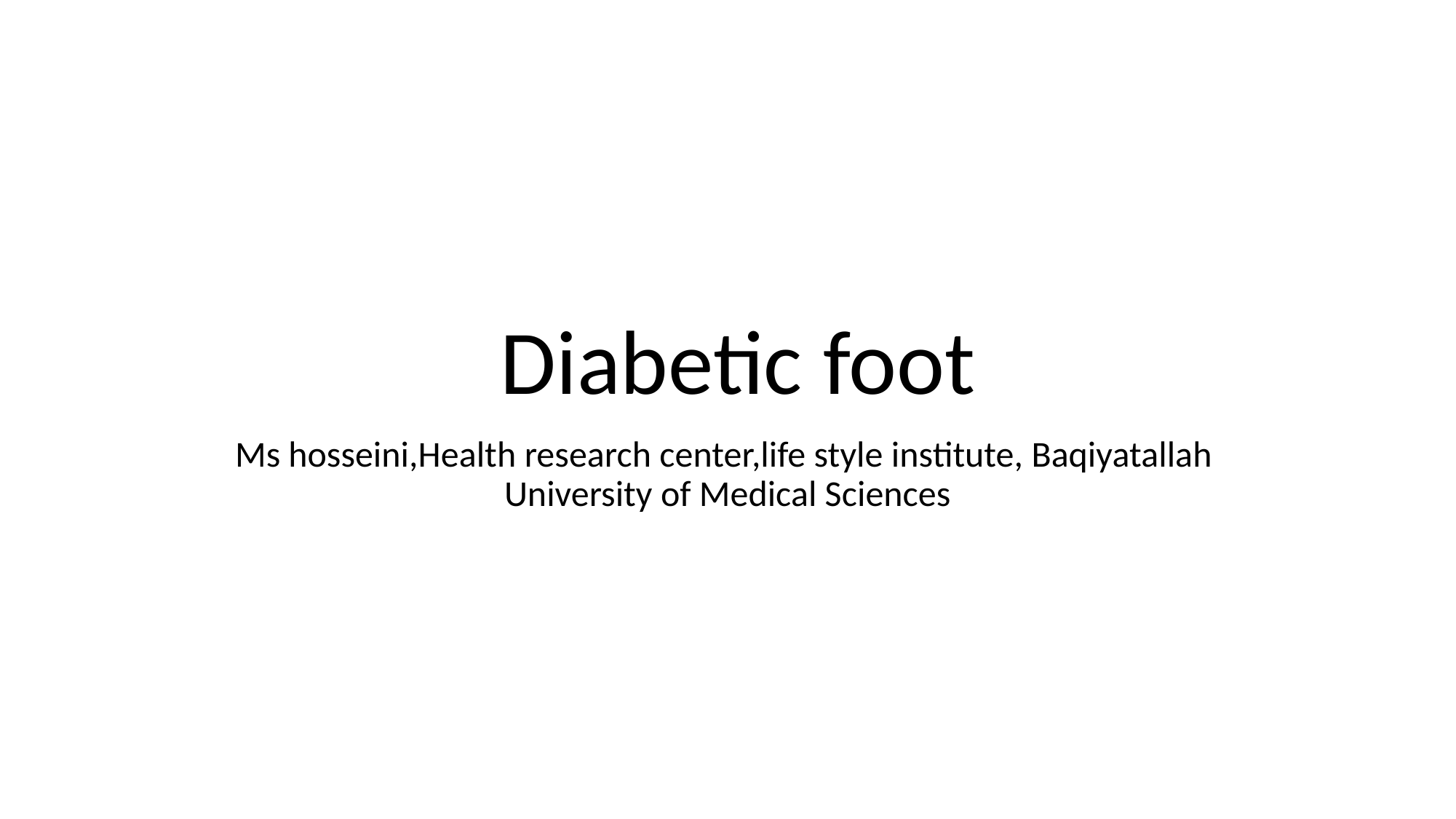

# Diabetic foot
Ms hosseini,Health research center,life style institute, Baqiyatallah  University of Medical Sciences